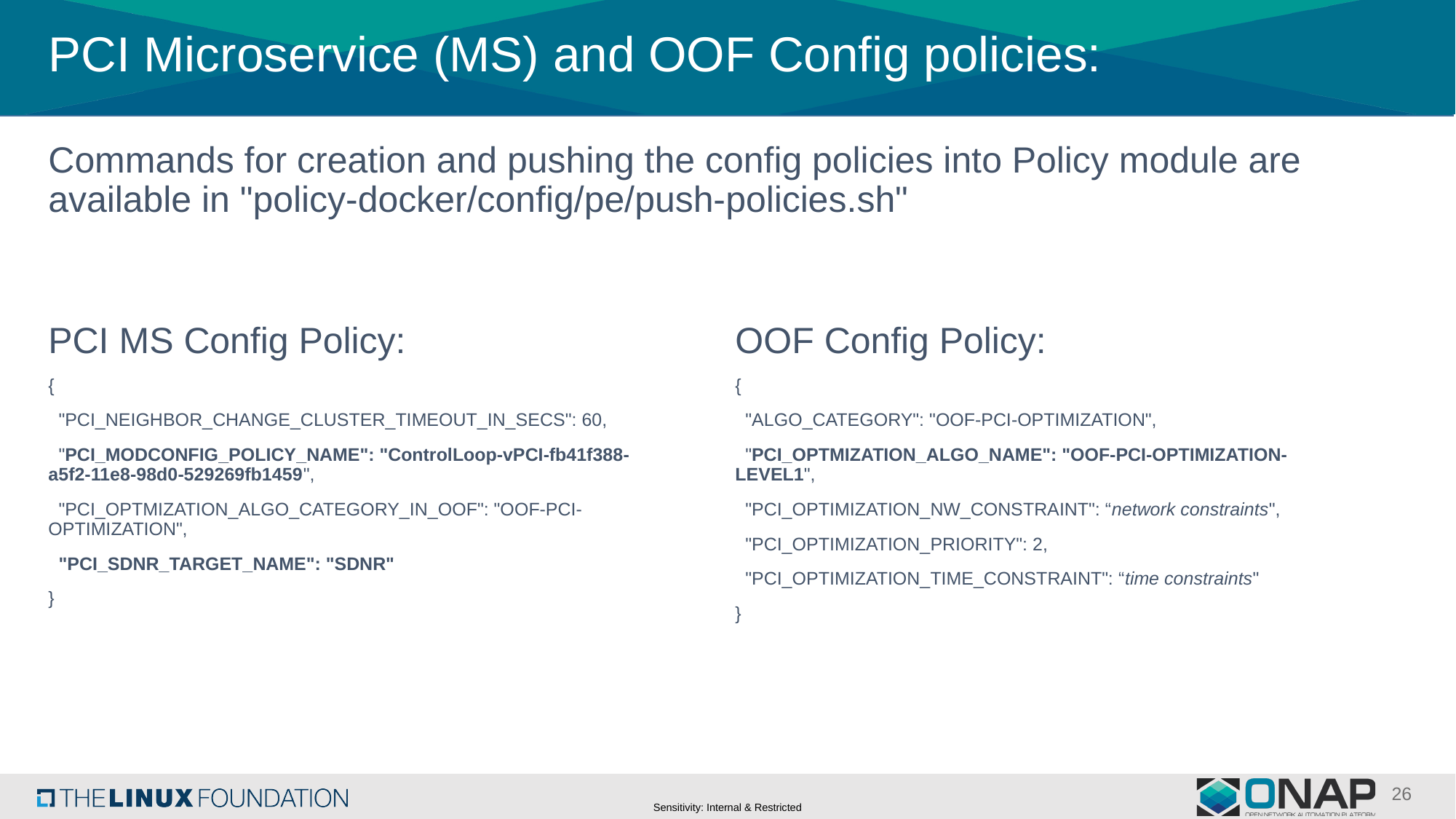

# PCI Microservice (MS) and OOF Config policies:
Commands for creation and pushing the config policies into Policy module are available in "policy-docker/config/pe/push-policies.sh"
PCI MS Config Policy:
{
  "PCI_NEIGHBOR_CHANGE_CLUSTER_TIMEOUT_IN_SECS": 60,
  "PCI_MODCONFIG_POLICY_NAME": "ControlLoop-vPCI-fb41f388-a5f2-11e8-98d0-529269fb1459",
  "PCI_OPTMIZATION_ALGO_CATEGORY_IN_OOF": "OOF-PCI-OPTIMIZATION",
  "PCI_SDNR_TARGET_NAME": "SDNR"
}
OOF Config Policy:
{
  "ALGO_CATEGORY": "OOF-PCI-OPTIMIZATION",
  "PCI_OPTMIZATION_ALGO_NAME": "OOF-PCI-OPTIMIZATION-LEVEL1",
  "PCI_OPTIMIZATION_NW_CONSTRAINT": “network constraints",
  "PCI_OPTIMIZATION_PRIORITY": 2,
  "PCI_OPTIMIZATION_TIME_CONSTRAINT": “time constraints"
}
26